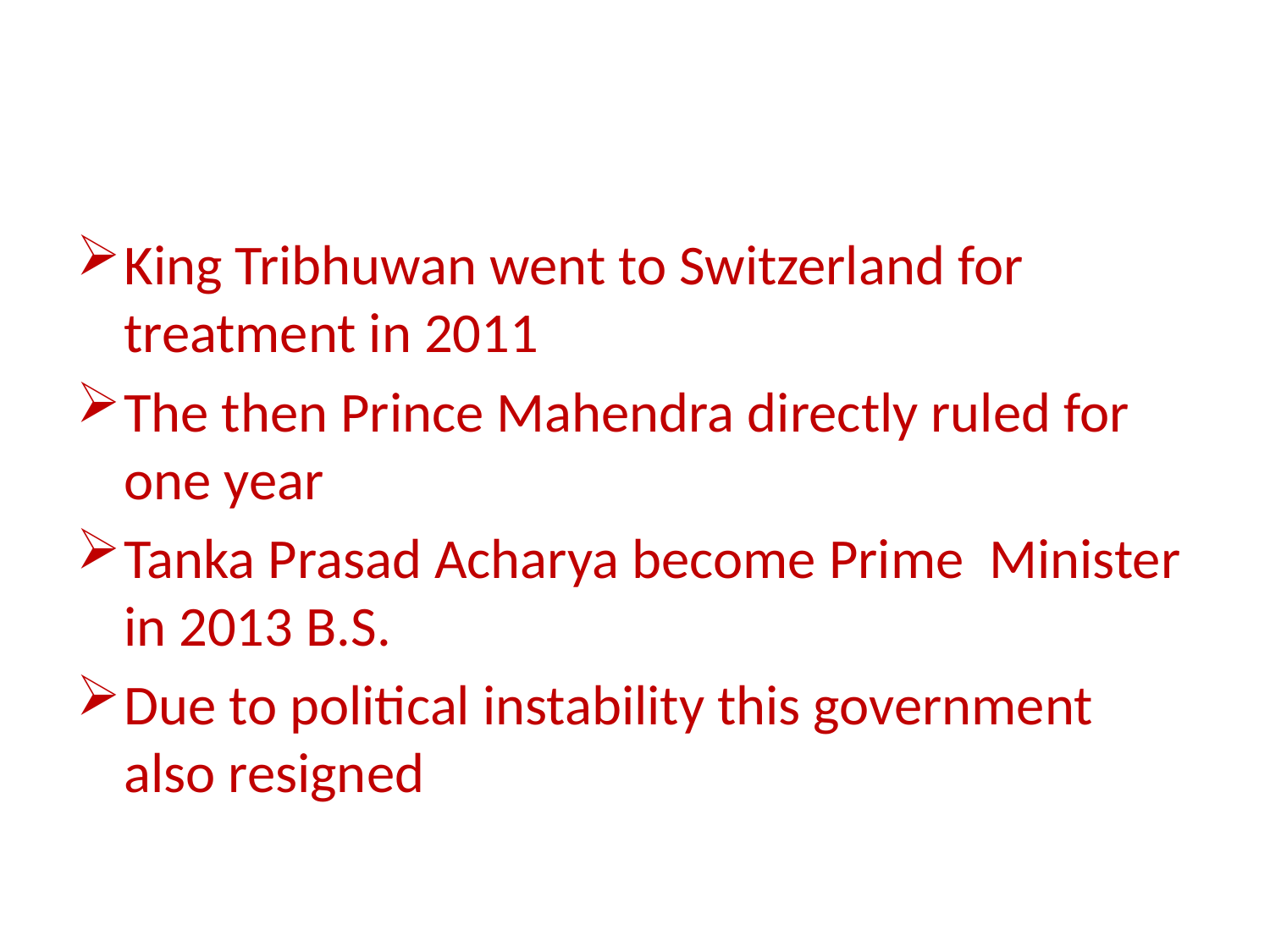

#
King Tribhuwan went to Switzerland for treatment in 2011
The then Prince Mahendra directly ruled for one year
Tanka Prasad Acharya become Prime  Minister in 2013 B.S.
Due to political instability this government also resigned